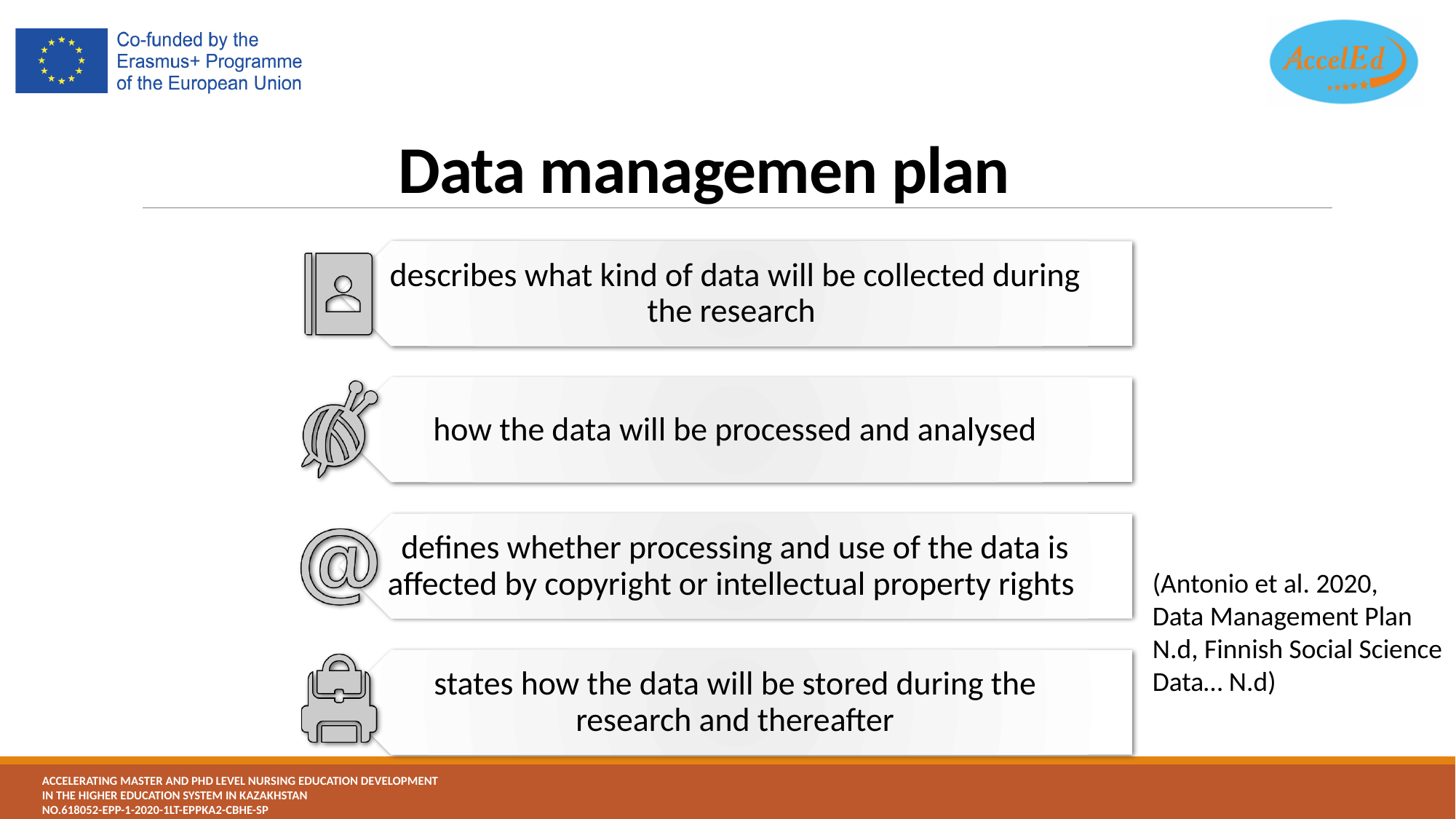

# Data managemen plan
describes what kind of data will be collected during the research
how the data will be processed and analysed
defines whether processing and use of the data is affected by copyright or intellectual property rights
states how the data will be stored during the research and thereafter
(Antonio et al. 2020,
Data Management Plan N.d, Finnish Social Science Data… N.d)